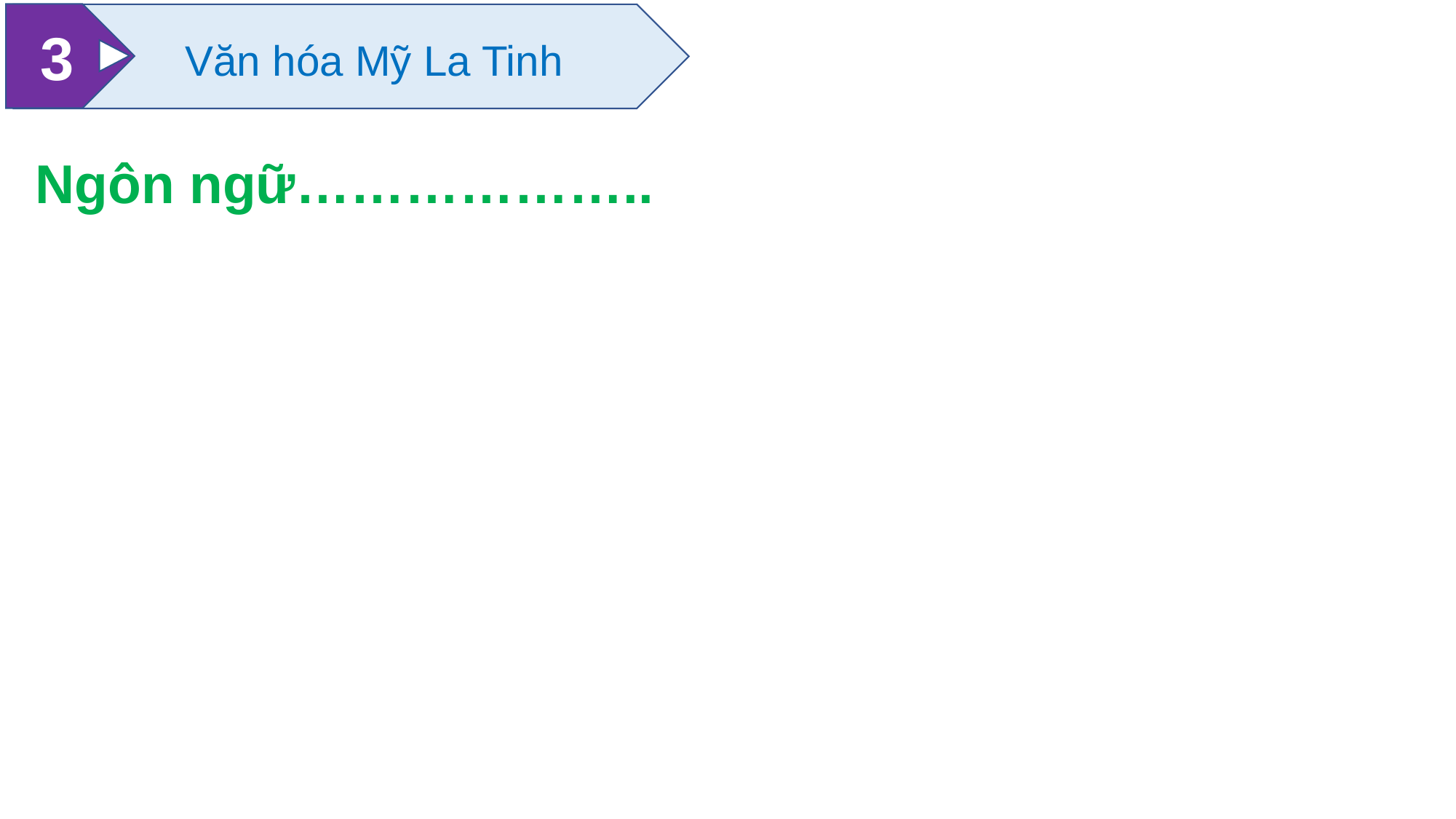

3

Văn hóa Mỹ La Tinh
Ngôn ngữ………………..